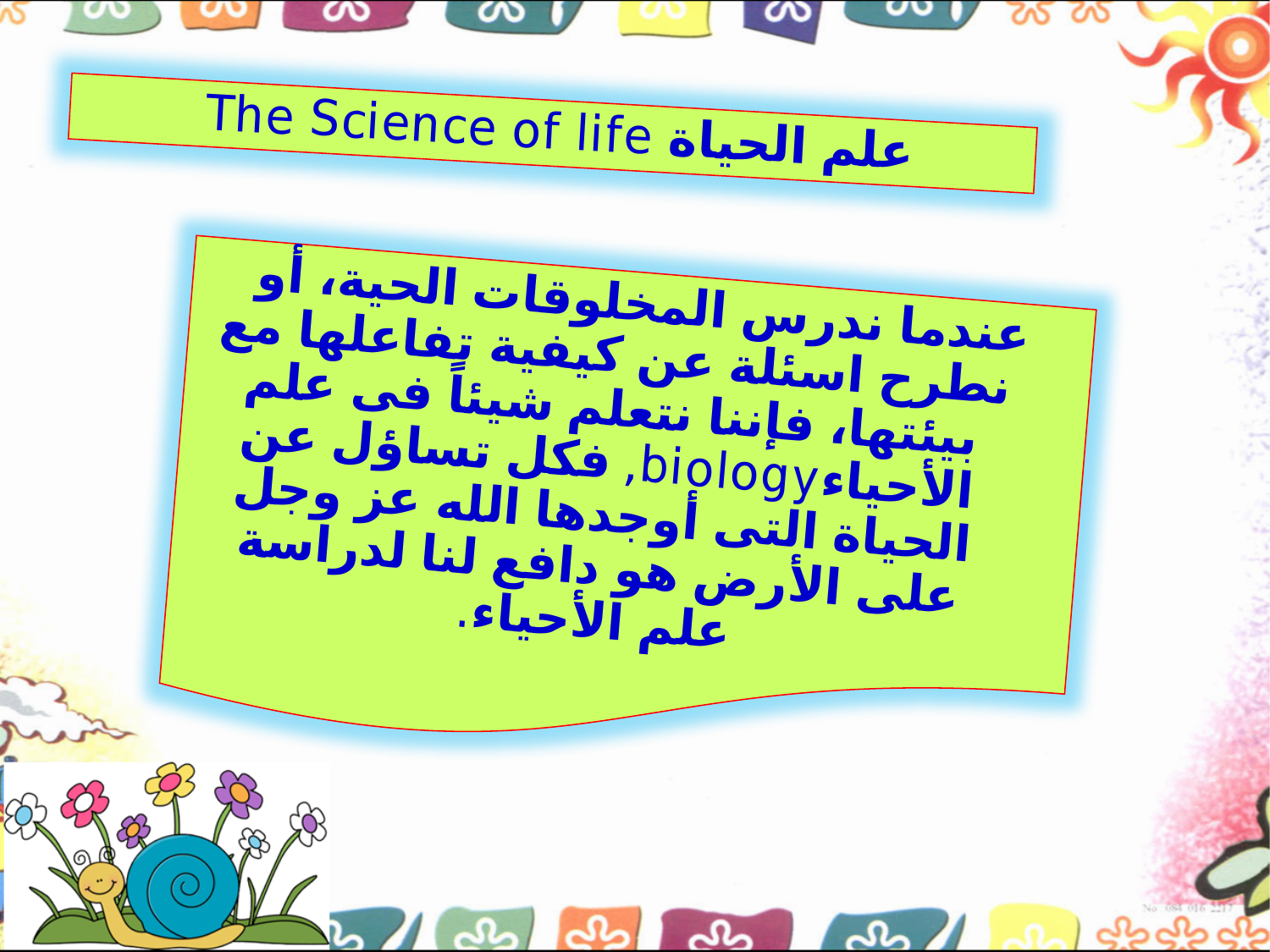

علم الحياة The Science of life
عندما ندرس المخلوقات الحية، أو نطرح اسئلة عن كيفية تفاعلها مع بيئتها، فإننا نتعلم شيئاً فى علم الأحياءbiology, فكل تساؤل عن الحياة التى أوجدها الله عز وجل على الأرض هو دافع لنا لدراسة علم الأحياء.